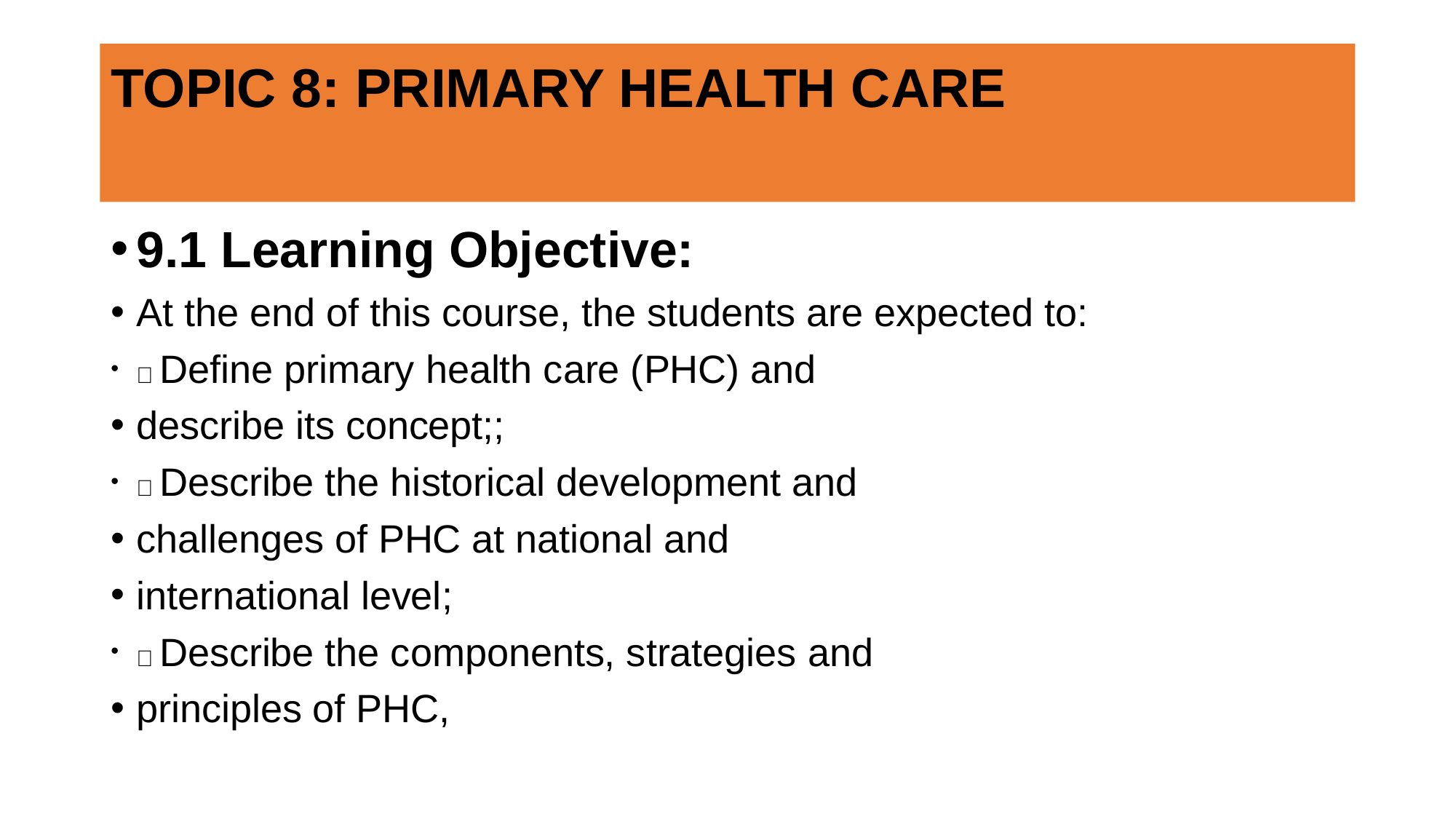

# TOPIC 8: PRIMARY HEALTH CARE
9.1 Learning Objective:
At the end of this course, the students are expected to:
􀂉 Define primary health care (PHC) and
describe its concept;;
􀂉 Describe the historical development and
challenges of PHC at national and
international level;
􀂉 Describe the components, strategies and
principles of PHC,